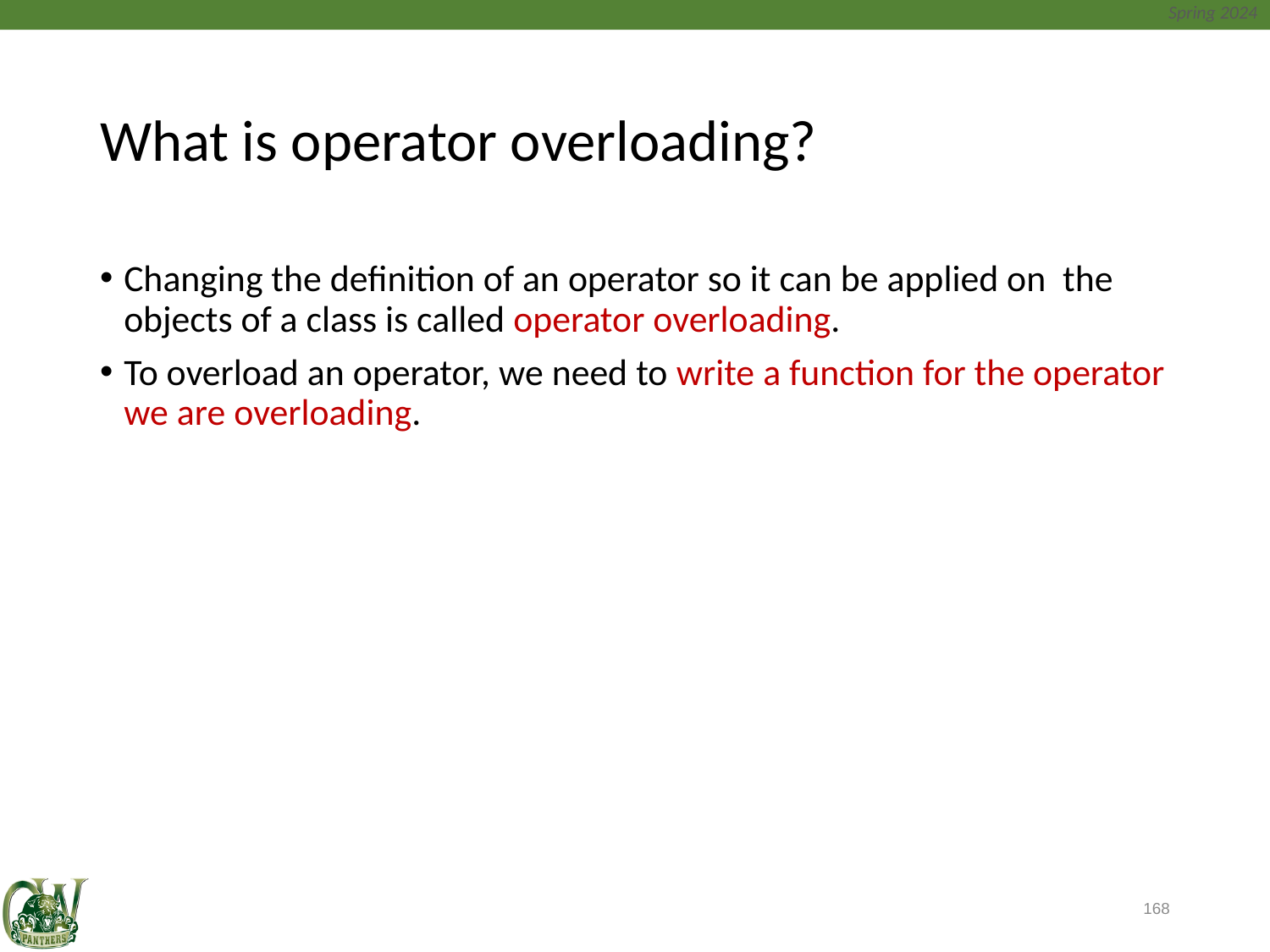

# What is operator overloading?
Changing the definition of an operator so it can be applied on  the objects of a class is called operator overloading.
To overload an operator, we need to write a function for the operator we are overloading.
168